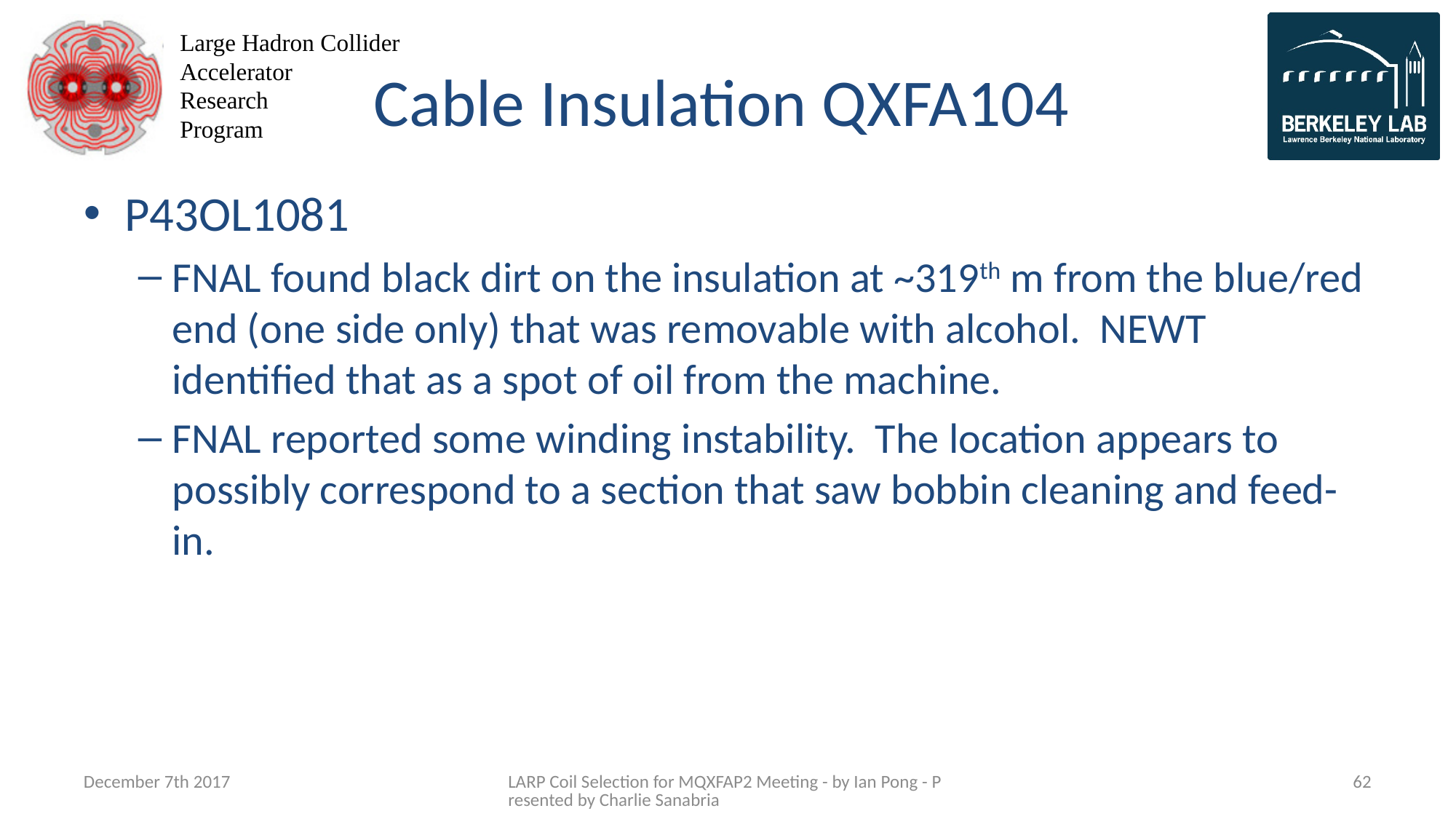

# Cable Insulation QXFA104
P43OL1081
FNAL found black dirt on the insulation at ~319th m from the blue/red end (one side only) that was removable with alcohol.  NEWT identified that as a spot of oil from the machine.
FNAL reported some winding instability.  The location appears to possibly correspond to a section that saw bobbin cleaning and feed-in.
December 7th 2017
LARP Coil Selection for MQXFAP2 Meeting - by Ian Pong - Presented by Charlie Sanabria
62